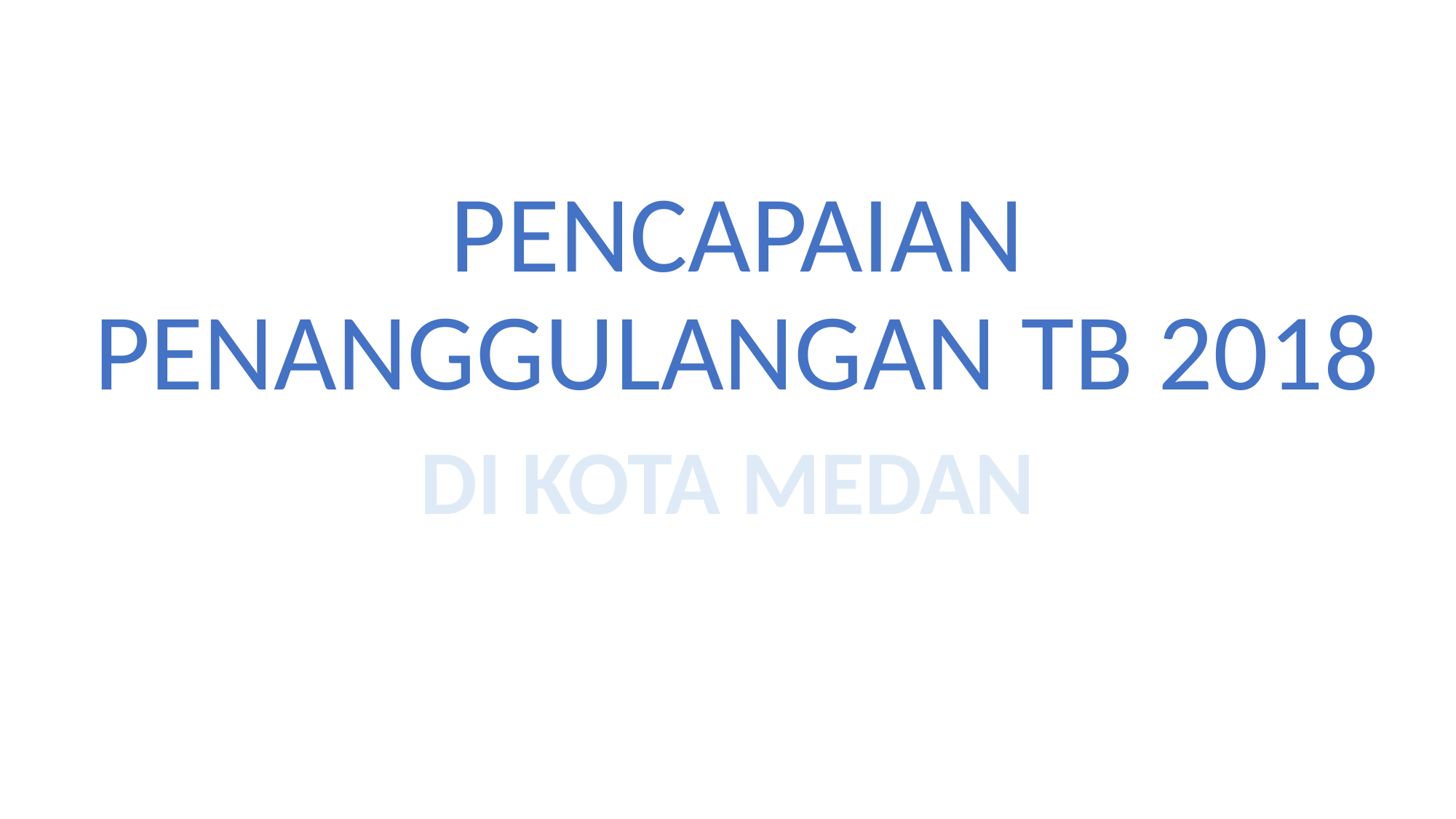

# PENCAPAIAN PENANGGULANGAN TB 2018
DI KOTA MEDAN